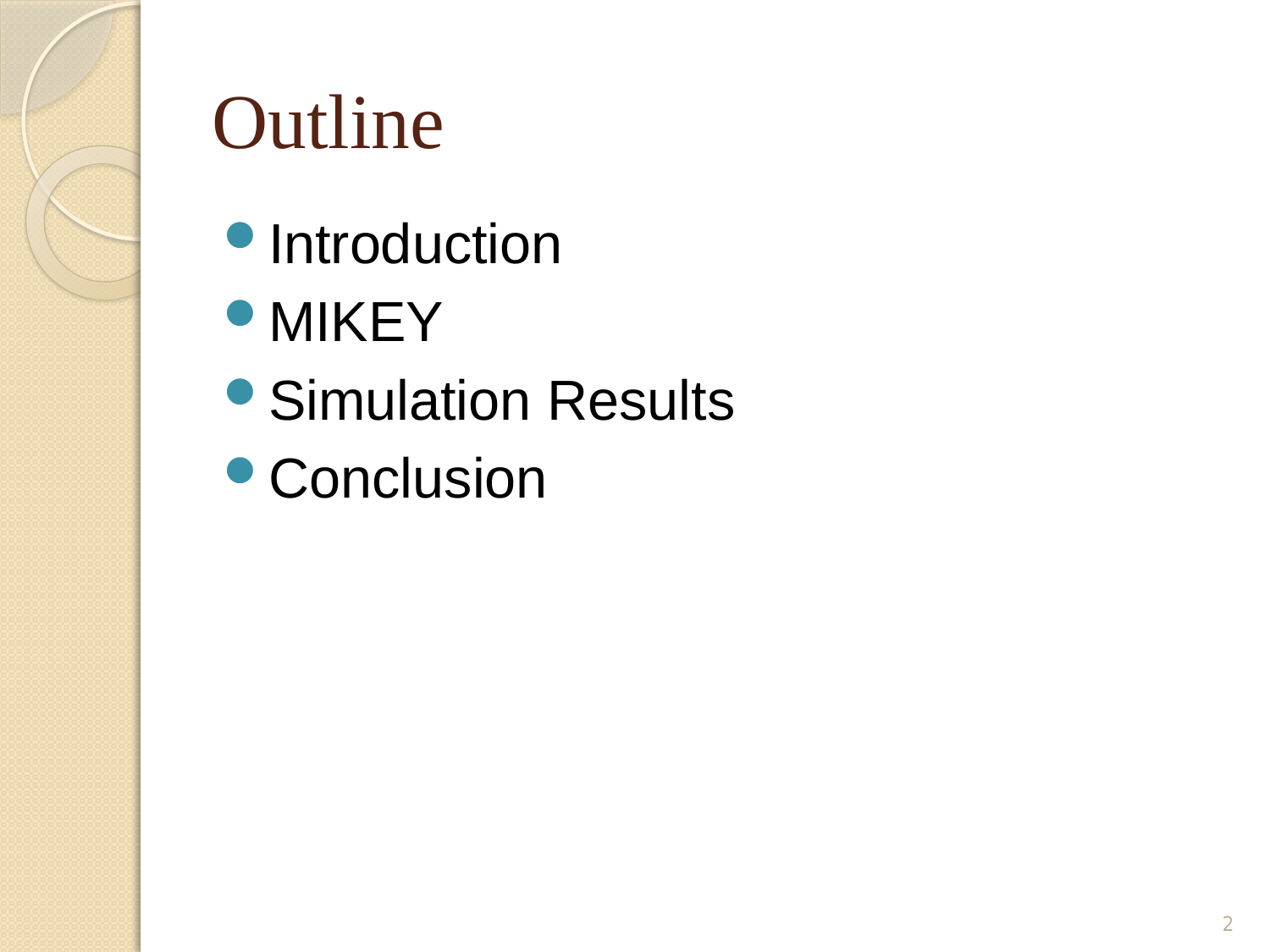

# Outline
Introduction
MIKEY
Simulation Results
Conclusion

2